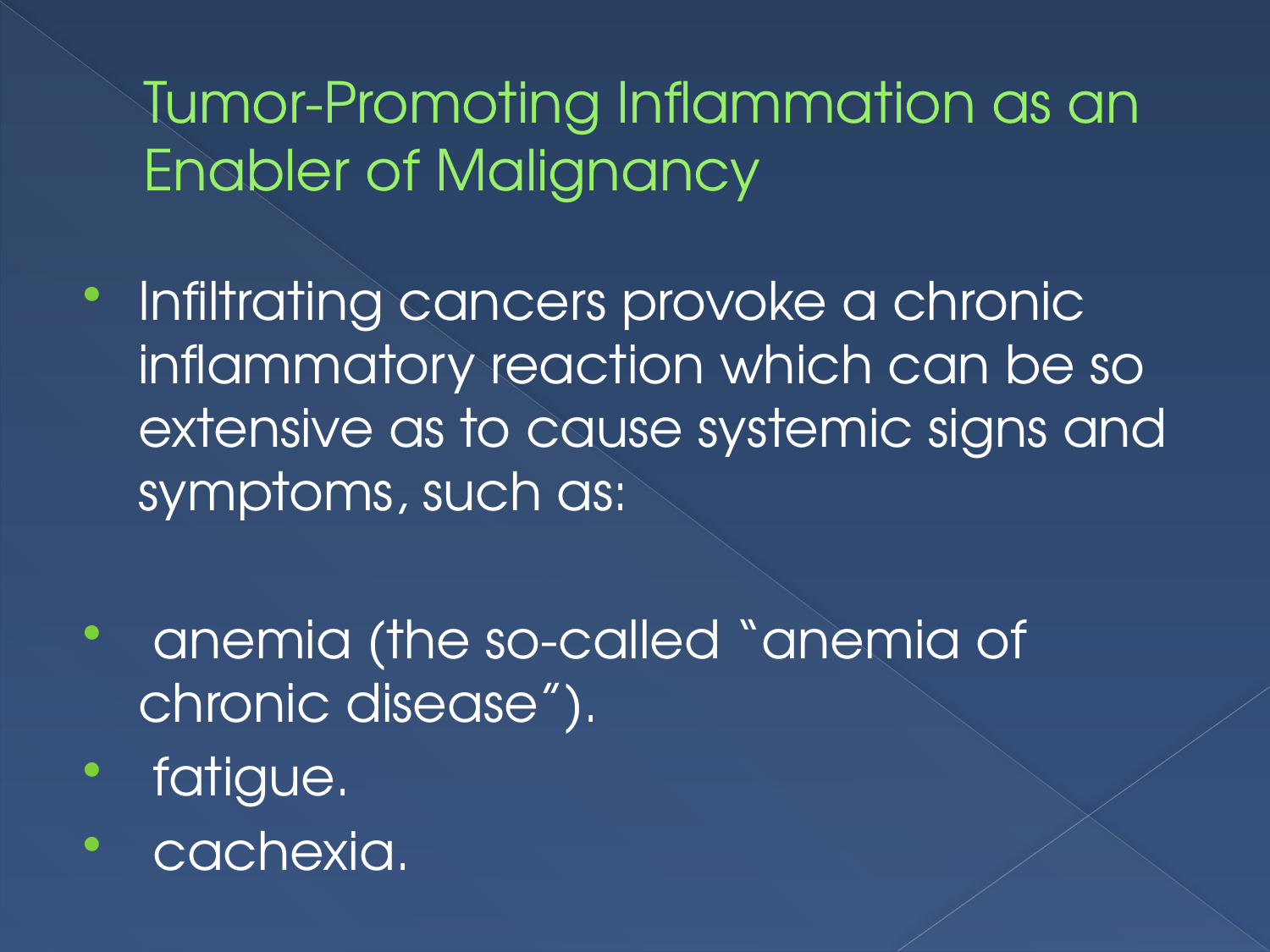

# Tumor-Promoting Inflammation as an Enabler of Malignancy
Infiltrating cancers provoke a chronic inflammatory reaction which can be so extensive as to cause systemic signs and symptoms, such as:

 anemia (the so-called “anemia of chronic disease”).
 fatigue.
 cachexia.